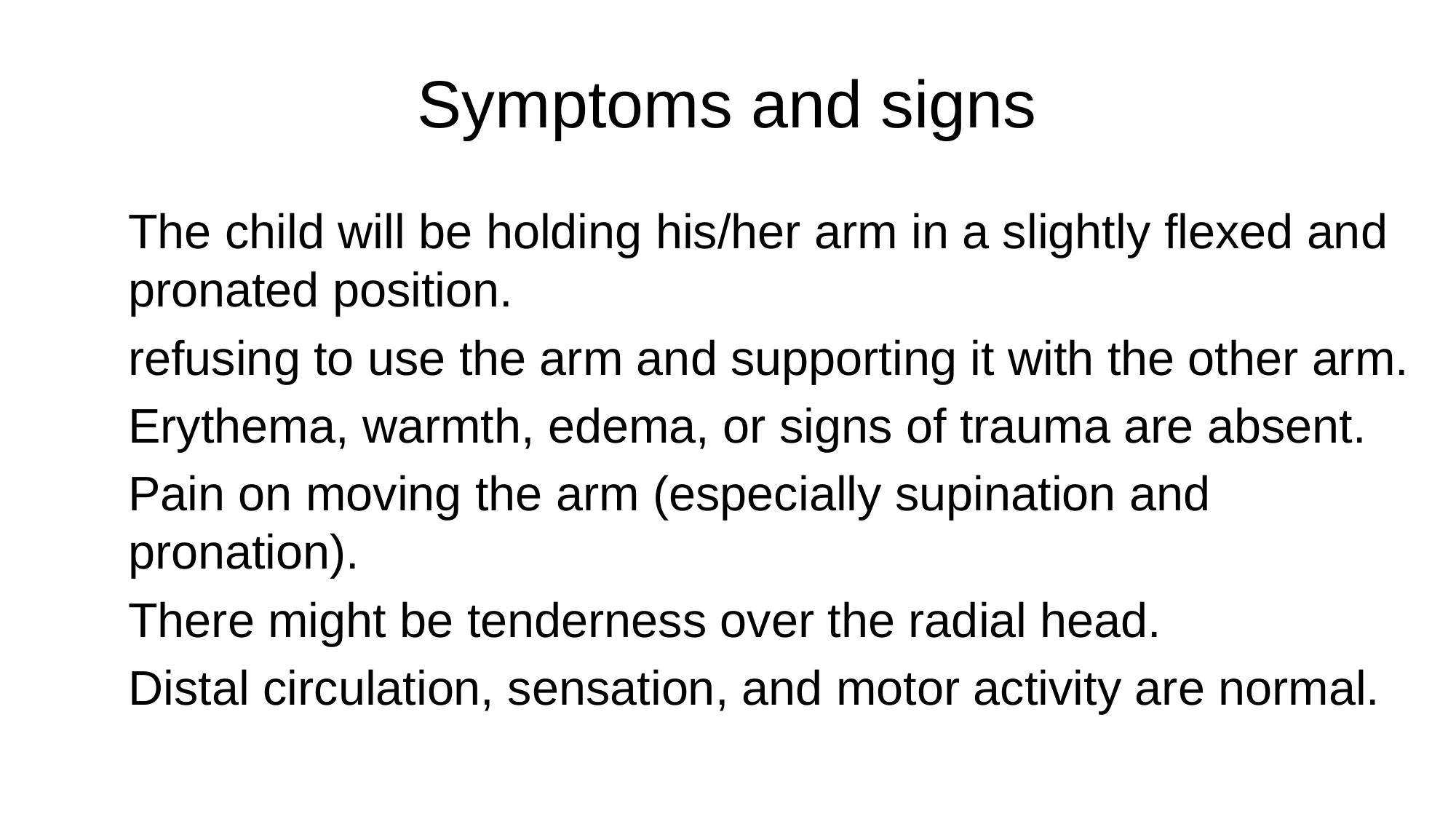

# Symptoms and signs
The child will be holding his/her arm in a slightly flexed and pronated position.
refusing to use the arm and supporting it with the other arm.
Erythema, warmth, edema, or signs of trauma are absent.
Pain on moving the arm (especially supination and pronation).
There might be tenderness over the radial head.
Distal circulation, sensation, and motor activity are normal.